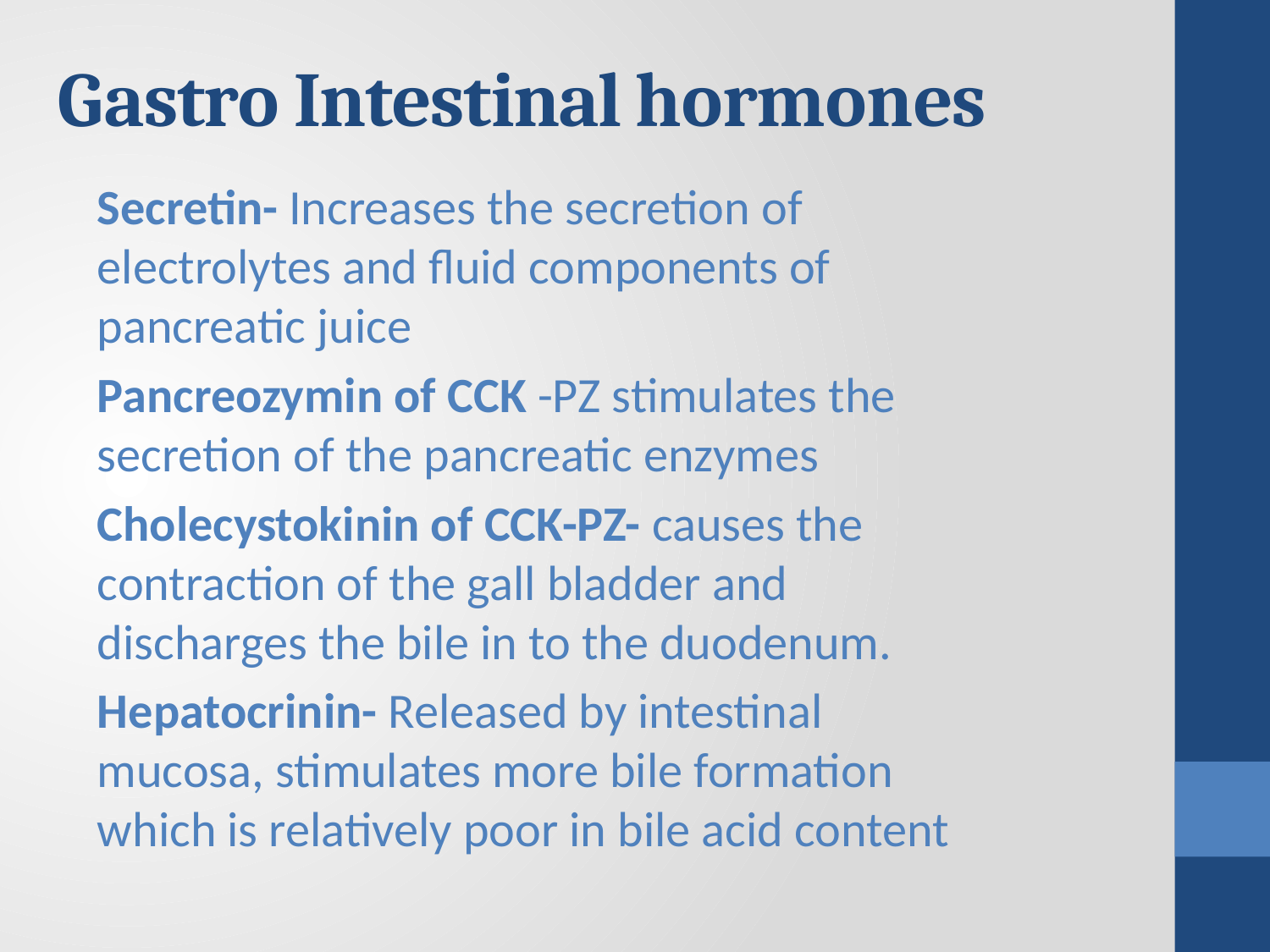

# Gastro Intestinal hormones
Secretin- Increases the secretion of electrolytes and fluid components of pancreatic juice
Pancreozymin of CCK -PZ stimulates the secretion of the pancreatic enzymes
Cholecystokinin of CCK-PZ- causes the contraction of the gall bladder and discharges the bile in to the duodenum.
Hepatocrinin- Released by intestinal mucosa, stimulates more bile formation which is relatively poor in bile acid content